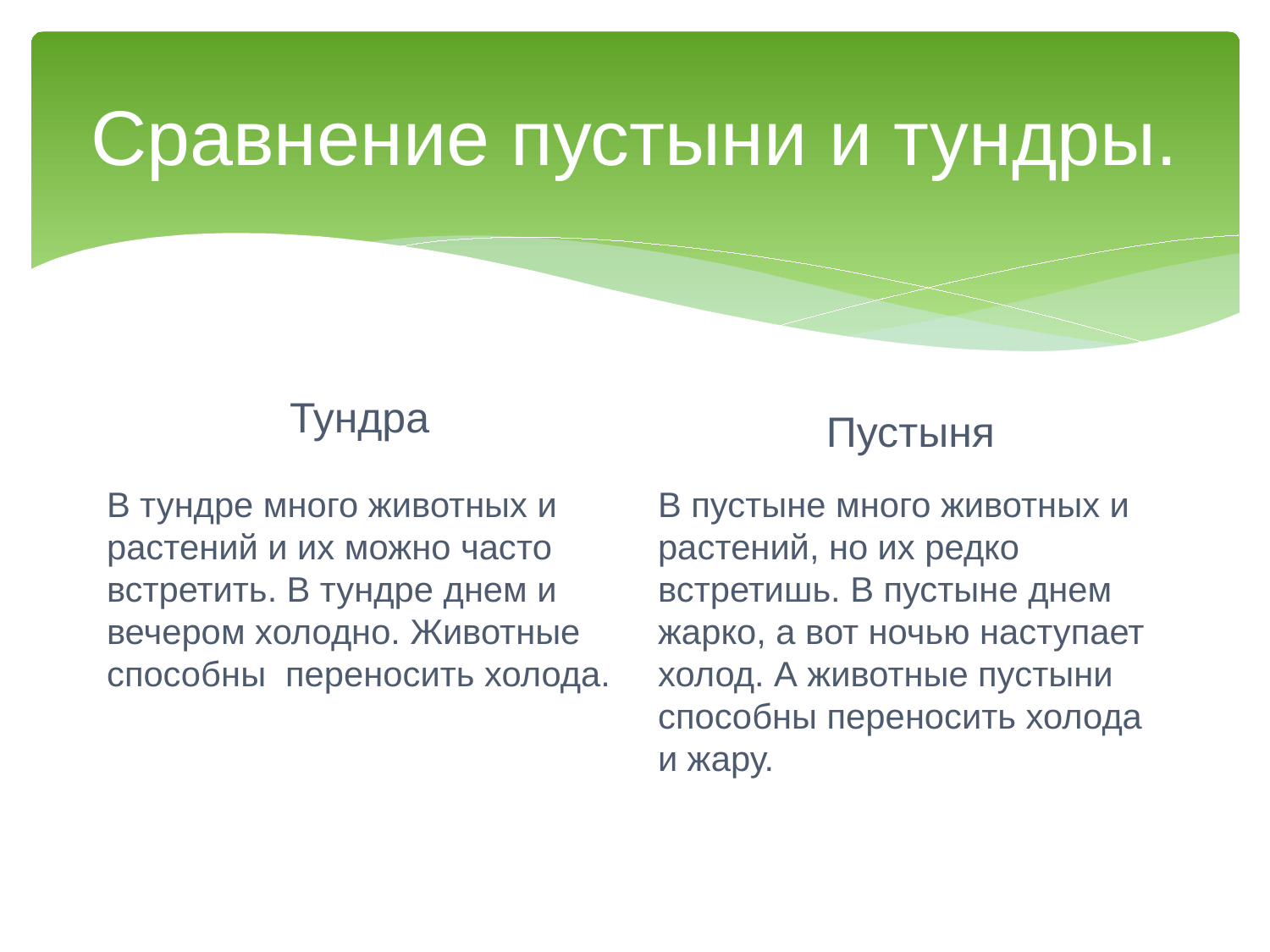

# Сравнение пустыни и тундры.
Тундра
Пустыня
В тундре много животных и растений и их можно часто встретить. В тундре днем и вечером холодно. Животные способны  переносить холода.
В пустыне много животных и растений, но их редко встретишь. В пустыне днем жарко, а вот ночью наступает холод. А животные пустыни способны переносить холода и жару.